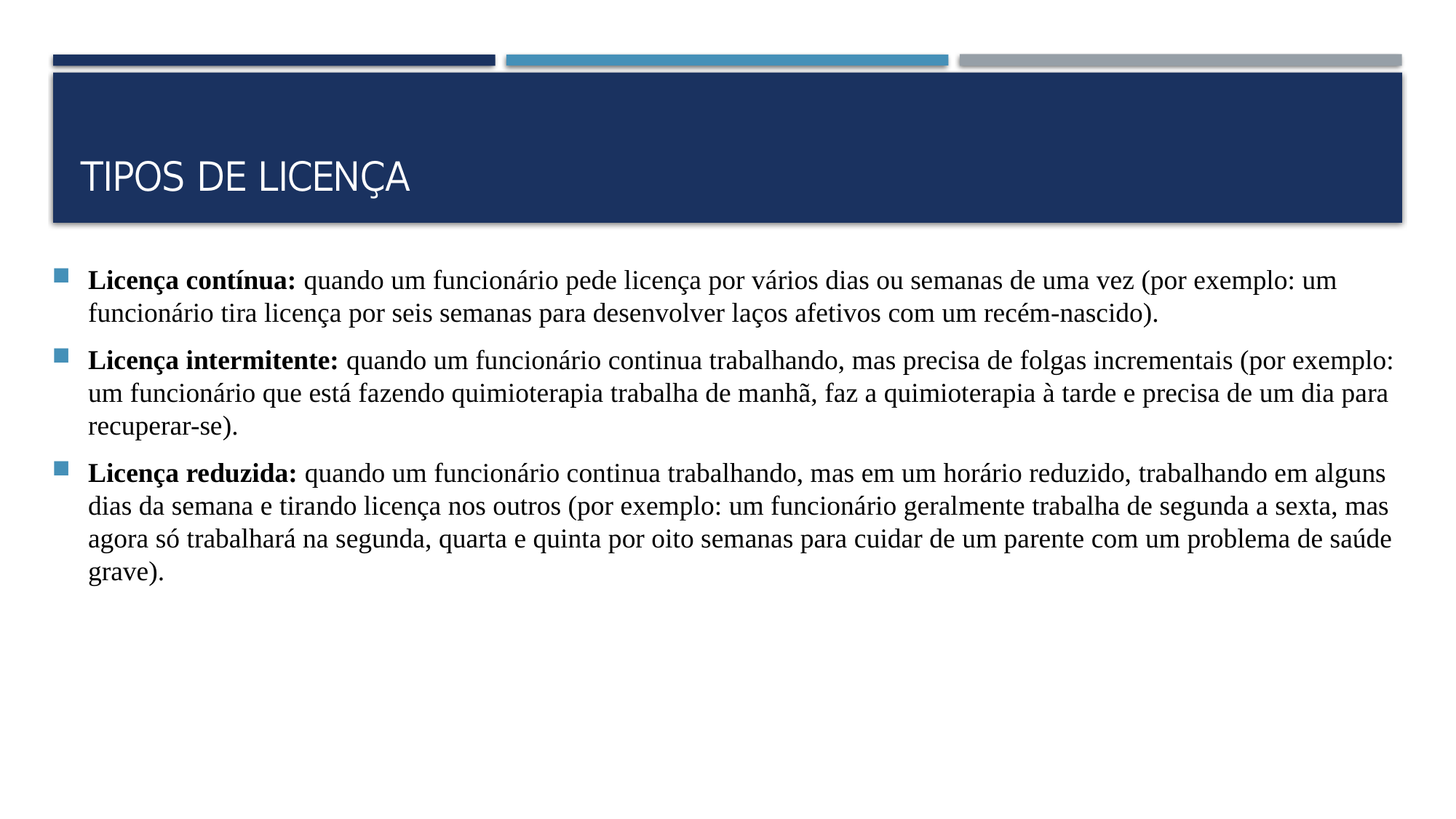

# Tipos de licença
Licença contínua: quando um funcionário pede licença por vários dias ou semanas de uma vez (por exemplo: um funcionário tira licença por seis semanas para desenvolver laços afetivos com um recém-nascido).
Licença intermitente: quando um funcionário continua trabalhando, mas precisa de folgas incrementais (por exemplo: um funcionário que está fazendo quimioterapia trabalha de manhã, faz a quimioterapia à tarde e precisa de um dia para recuperar-se).
Licença reduzida: quando um funcionário continua trabalhando, mas em um horário reduzido, trabalhando em alguns dias da semana e tirando licença nos outros (por exemplo: um funcionário geralmente trabalha de segunda a sexta, mas agora só trabalhará na segunda, quarta e quinta por oito semanas para cuidar de um parente com um problema de saúde grave).